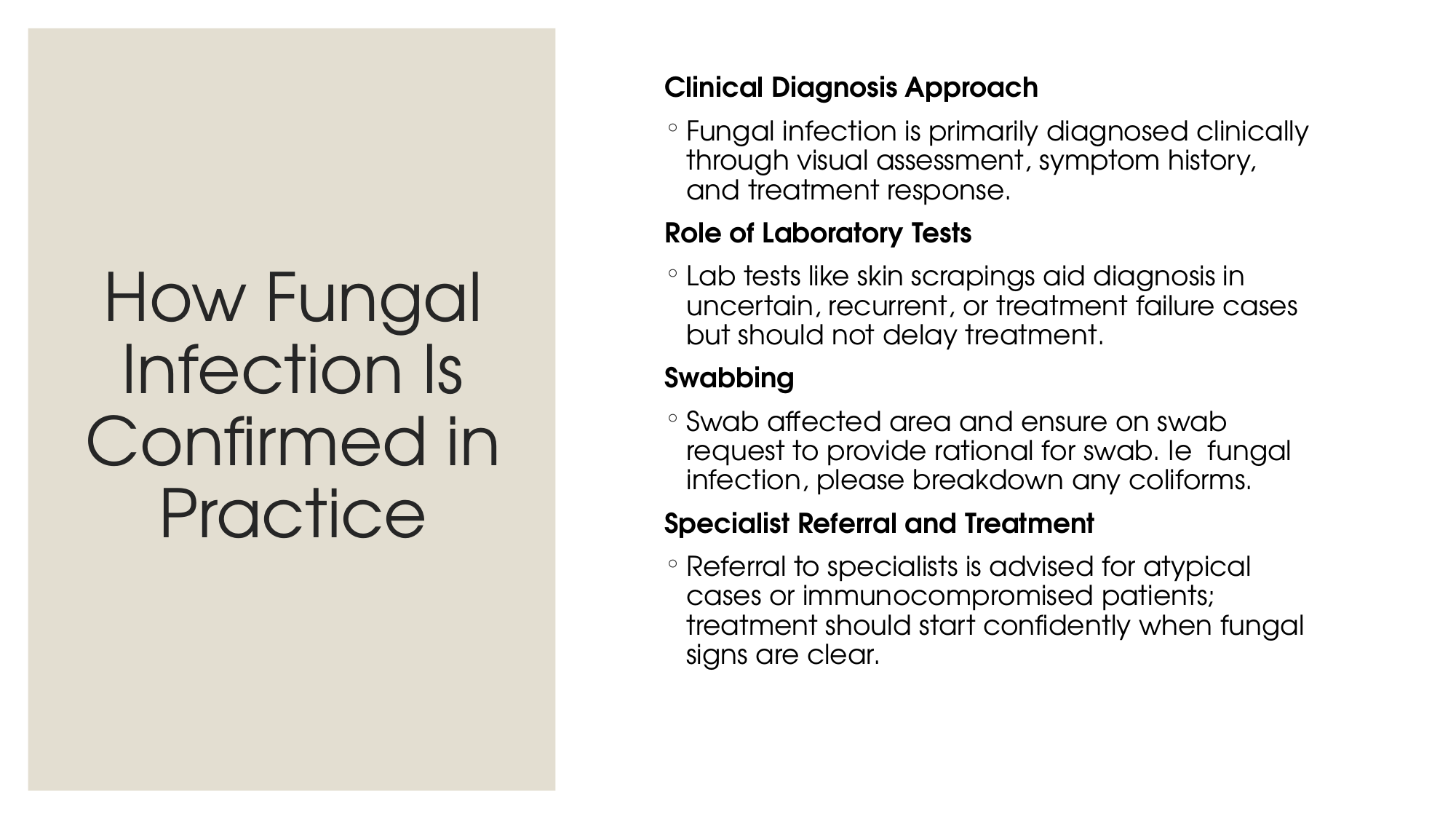

# How Fungal Infection Is Confirmed in Practice
Clinical Diagnosis Approach​
Fungal infection is primarily diagnosed clinically through visual assessment, symptom history, and treatment response.​
Role of Laboratory Tests​
Lab tests like skin scrapings aid diagnosis in uncertain, recurrent, or treatment failure cases but should not delay treatment.​
Swabbing
Swab affected area and ensure on swab request to provide rational for swab. Ie  fungal infection, please breakdown any coliforms.
Specialist Referral and Treatment​
Referral to specialists is advised for atypical cases or immunocompromised patients; treatment should start confidently when fungal signs are clear.​